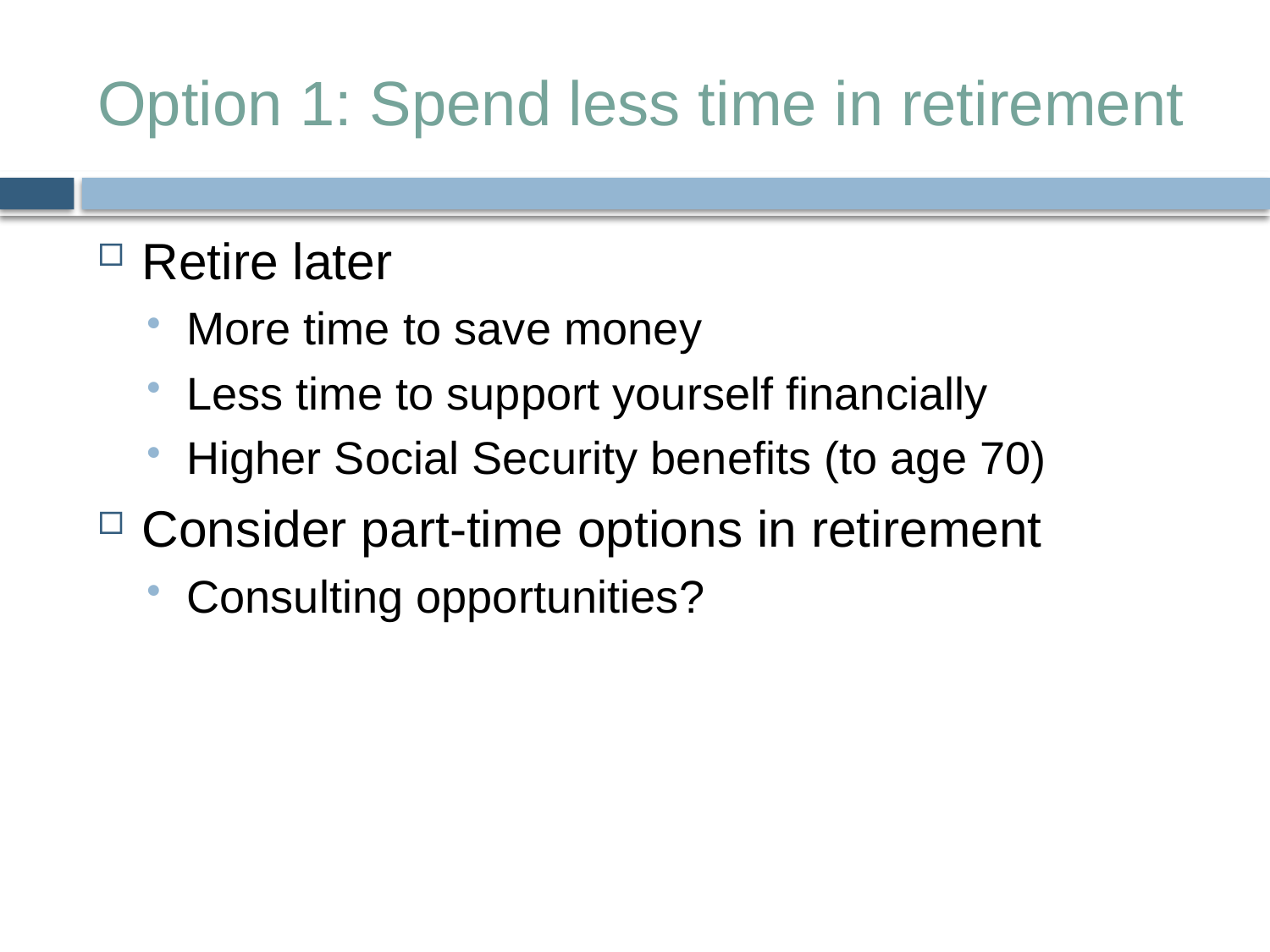

# Option 1: Spend less time in retirement
Retire later
More time to save money
Less time to support yourself financially
Higher Social Security benefits (to age 70)
Consider part-time options in retirement
Consulting opportunities?